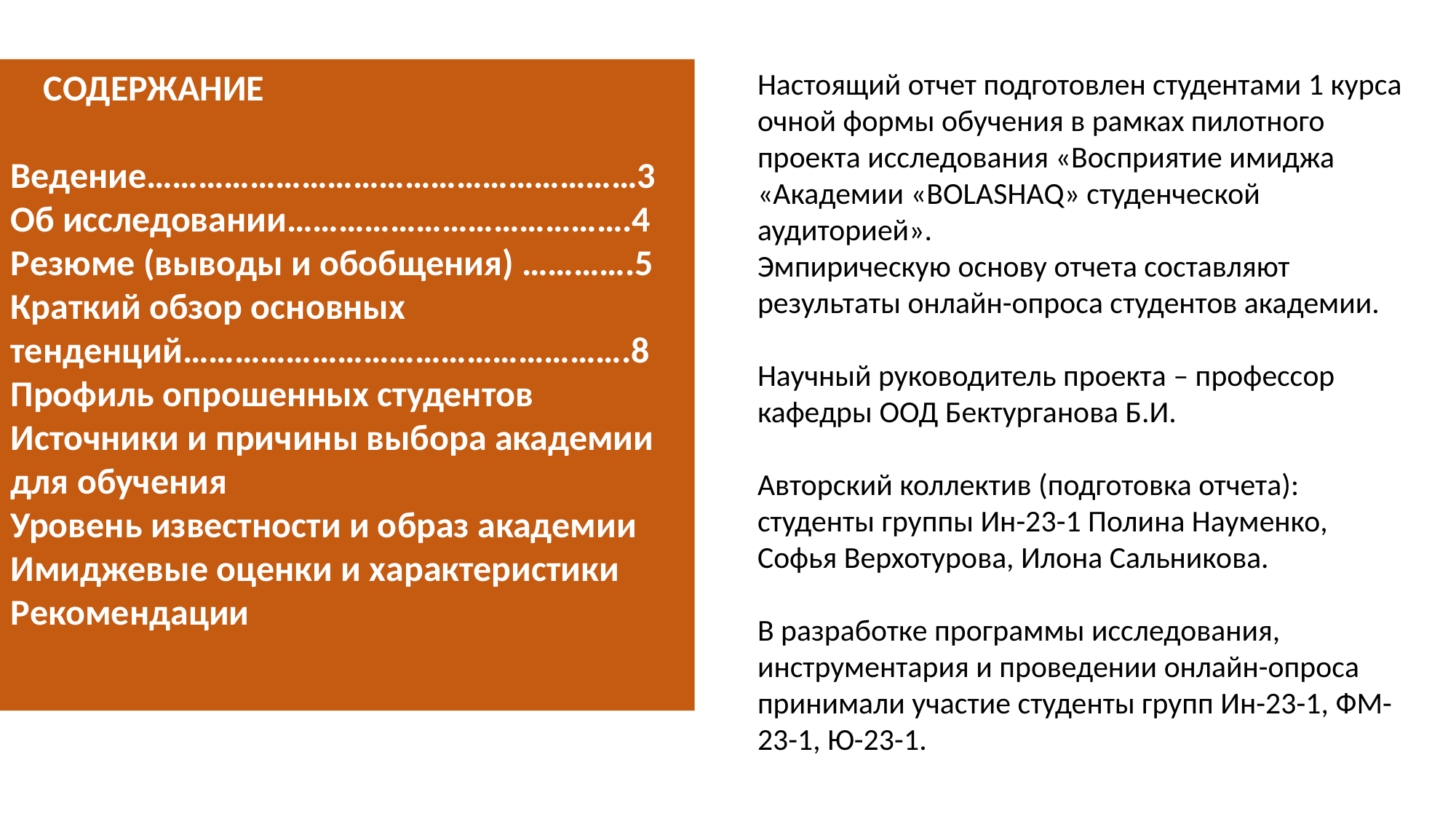

СОДЕРЖАНИЕ

Ведение…………………………………………………3
Об исследовании………………………………….4
Резюме (выводы и обобщения) ………….5
Краткий обзор основных тенденций…………………………………………….8
Профиль опрошенных студентов
Источники и причины выбора академии для обучения
Уровень известности и образ академии
Имиджевые оценки и характеристики
Рекомендации

Настоящий отчет подготовлен студентами 1 курса очной формы обучения в рамках пилотного проекта исследования «Восприятие имиджа «Академии «BOLASHAQ» студенческой аудиторией».
Эмпирическую основу отчета составляют результаты онлайн-опроса студентов академии.

Научный руководитель проекта – профессор кафедры ООД Бектурганова Б.И.

Авторский коллектив (подготовка отчета): студенты группы Ин-23-1 Полина Науменко, Софья Верхотурова, Илона Сальникова.

В разработке программы исследования, инструментария и проведении онлайн-опроса принимали участие студенты групп Ин-23-1, ФМ-23-1, Ю-23-1.